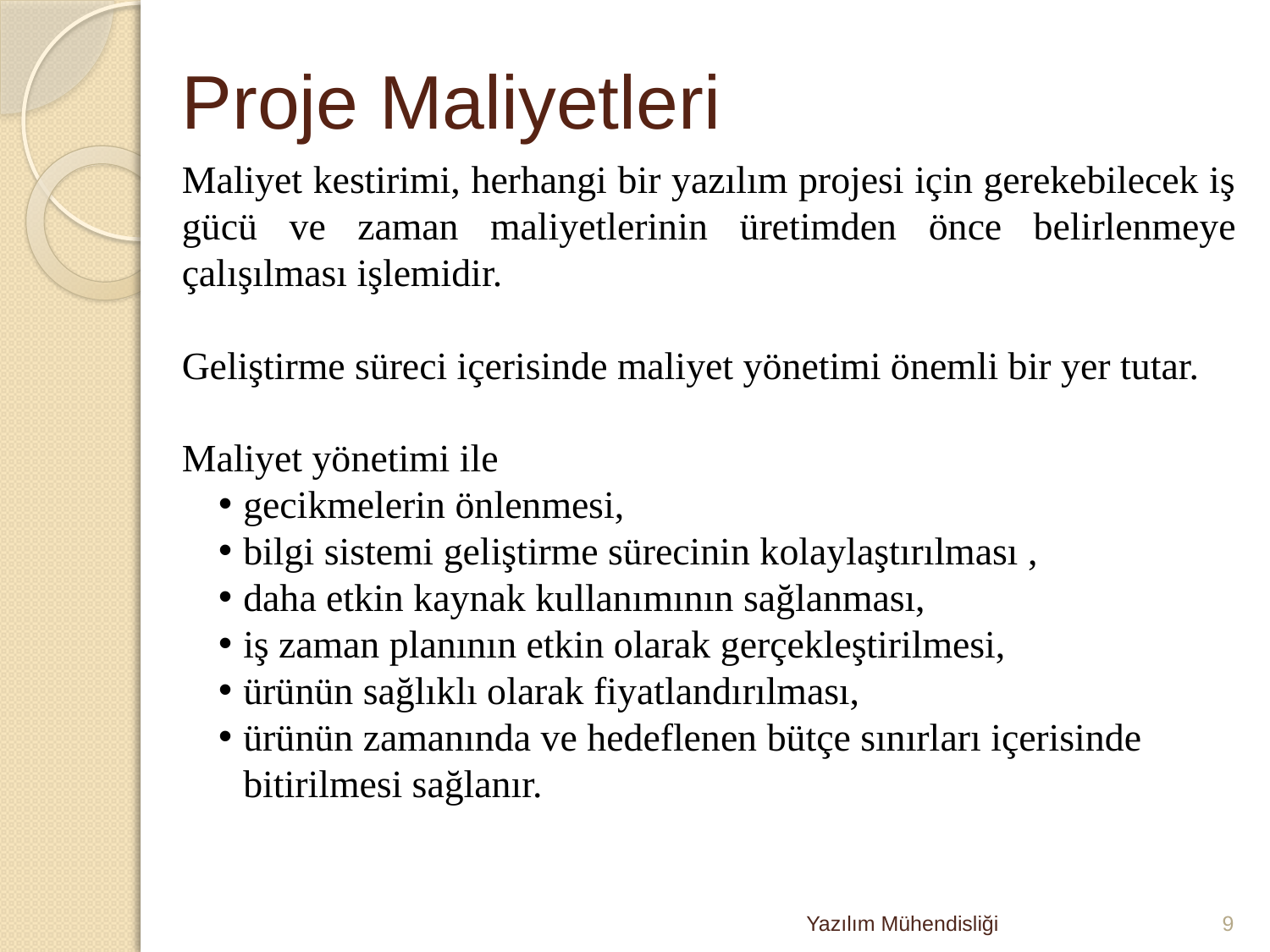

# Proje Maliyetleri
Maliyet kestirimi, herhangi bir yazılım projesi için gerekebilecek iş gücü ve zaman maliyetlerinin üretimden önce belirlenmeye çalışılması işlemidir.

Geliştirme süreci içerisinde maliyet yönetimi önemli bir yer tutar.

Maliyet yönetimi ile
gecikmelerin önlenmesi,
bilgi sistemi geliştirme sürecinin kolaylaştırılması ,
daha etkin kaynak kullanımının sağlanması,
iş zaman planının etkin olarak gerçekleştirilmesi,
ürünün sağlıklı olarak fiyatlandırılması,
ürünün zamanında ve hedeflenen bütçe sınırları içerisinde bitirilmesi sağlanır.
Yazılım Mühendisliği
9